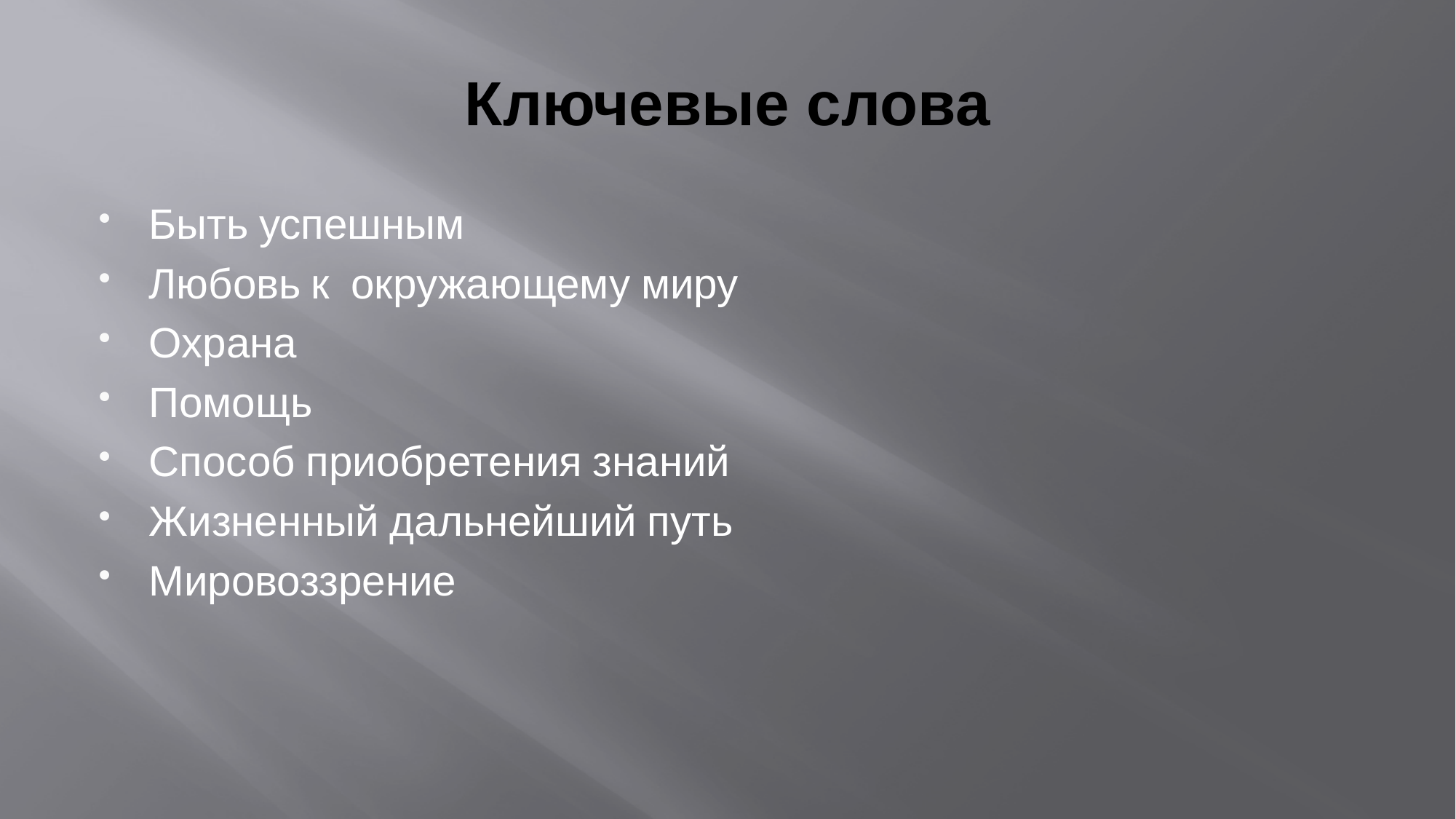

# Ключевые слова
Быть успешным
Любовь к  окружающему миру
Охрана
Помощь
Способ приобретения знаний
Жизненный дальнейший путь
Мировоззрение